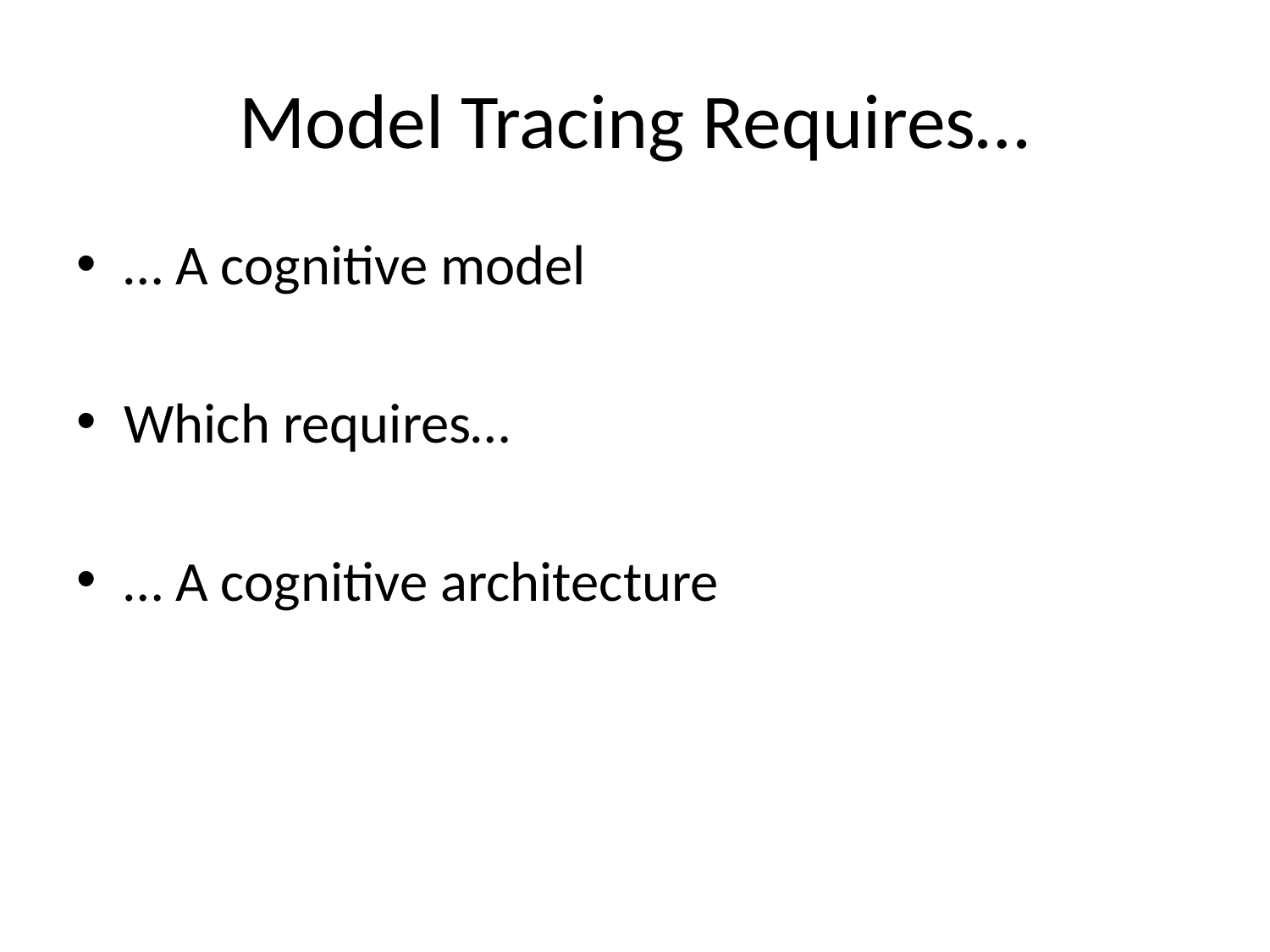

# Model Tracing Requires…
… A cognitive model

Which requires…

… A cognitive architecture